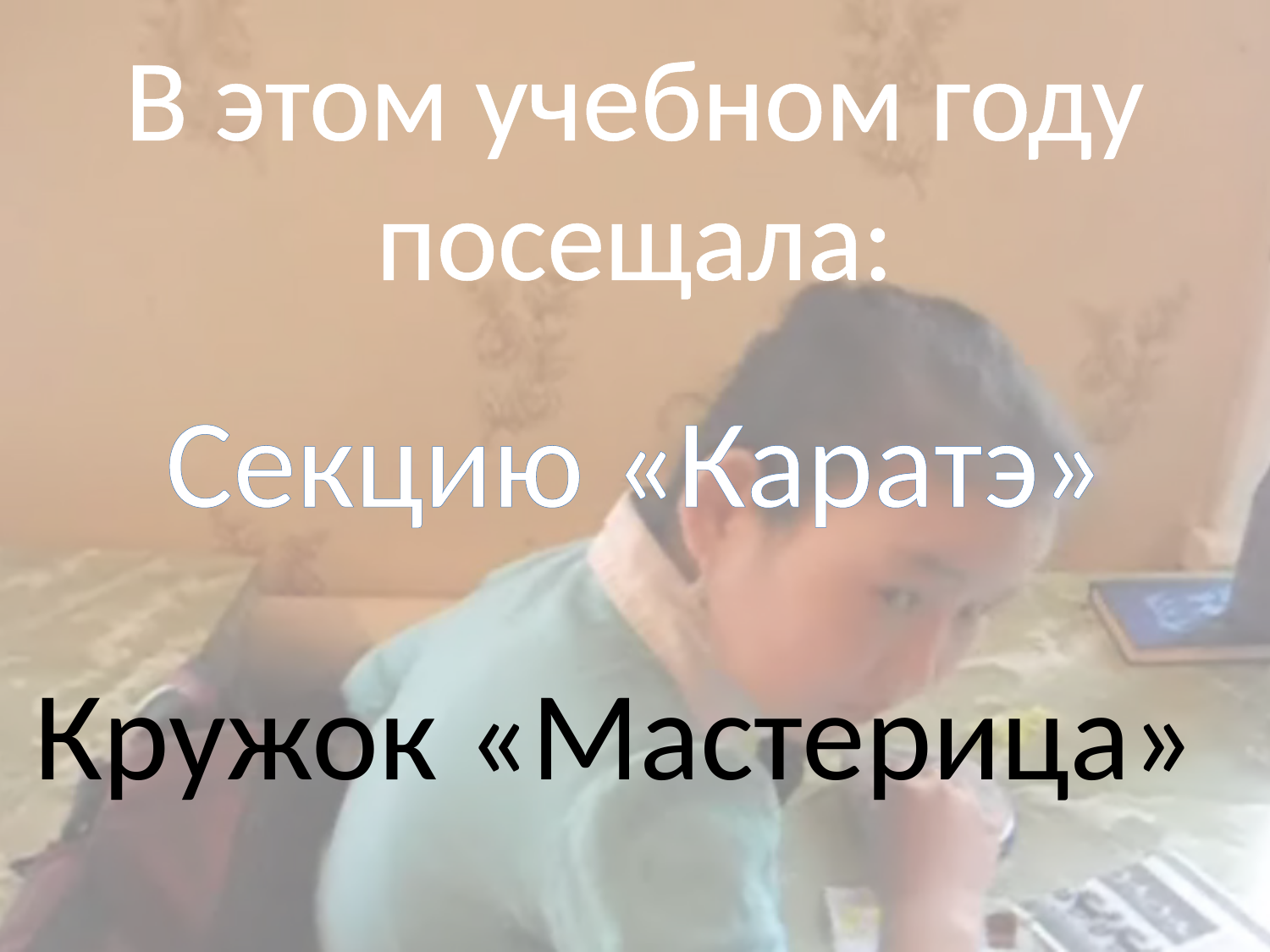

# В этом учебном году посещала:
Секцию «Каратэ»
Кружок «Мастерица»